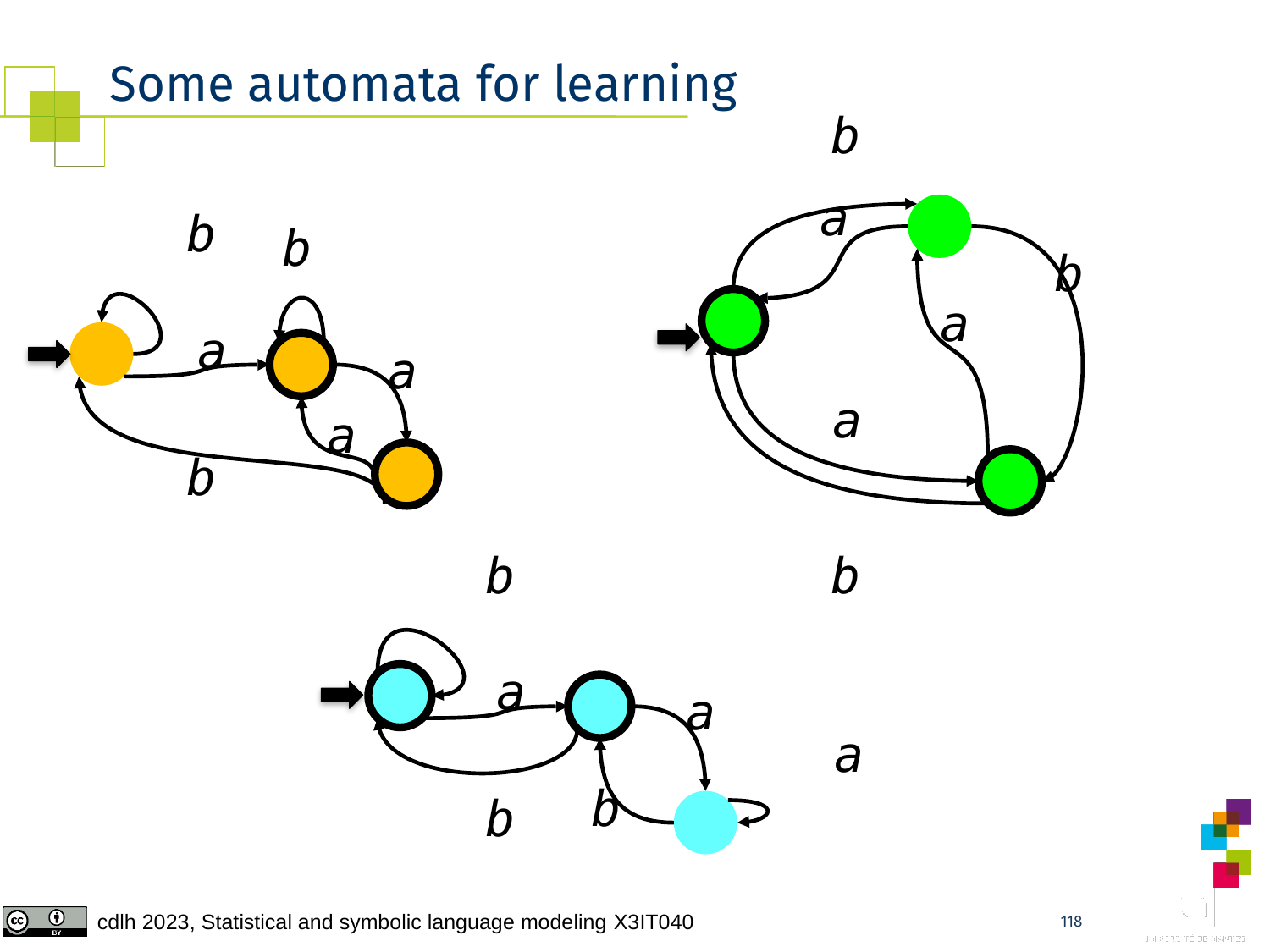

# Some automata for learning
b
a

b
b
b
a

a

a

a
a
b

b
b
a

a

a
b
b

118